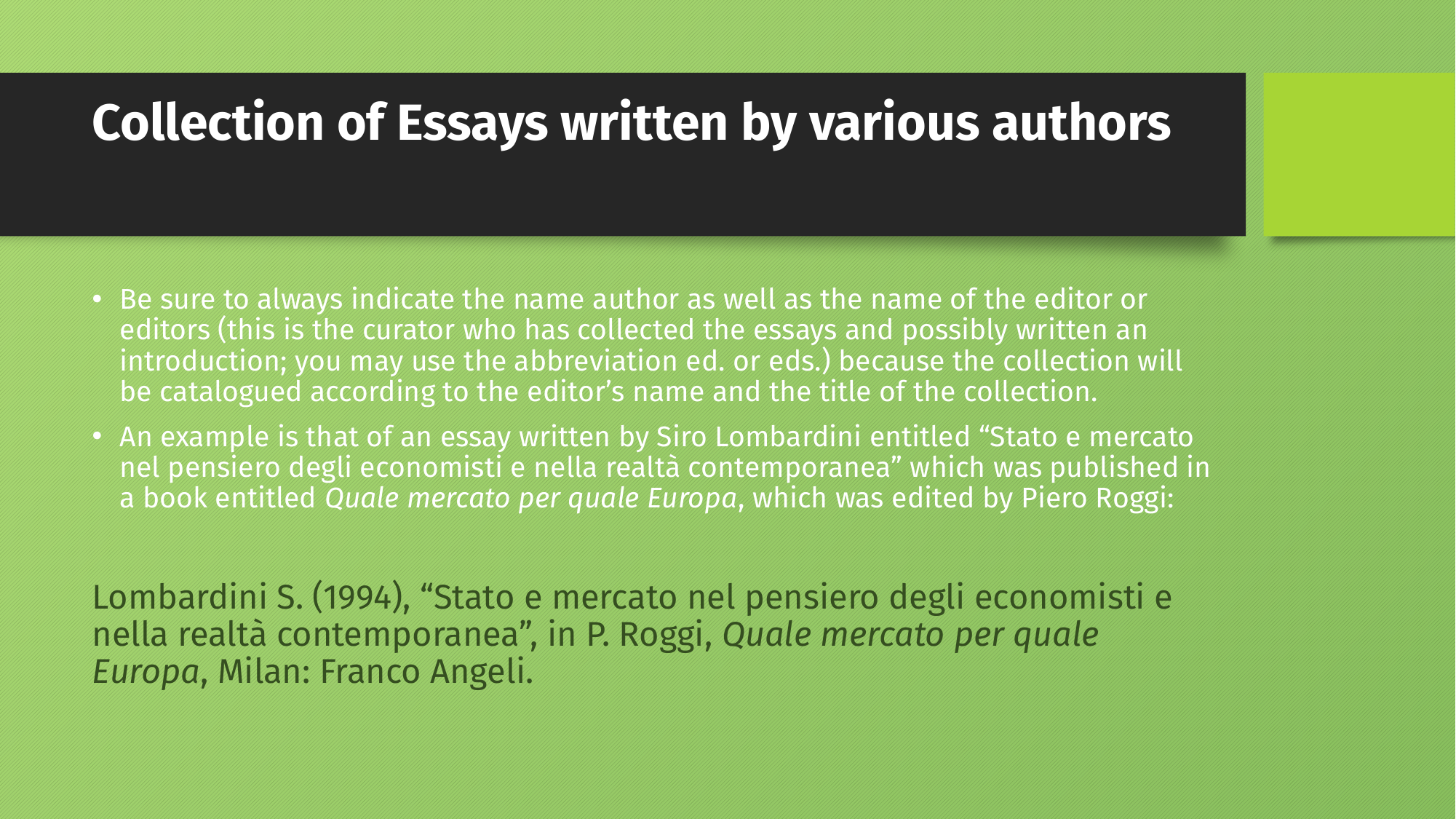

# Collection of Essays written by various authors
Be sure to always indicate the name author as well as the name of the editor or editors (this is the curator who has collected the essays and possibly written an introduction; you may use the abbreviation ed. or eds.) because the collection will be catalogued according to the editor’s name and the title of the collection.
An example is that of an essay written by Siro Lombardini entitled “Stato e mercato nel pensiero degli economisti e nella realtà contemporanea” which was published in a book entitled Quale mercato per quale Europa, which was edited by Piero Roggi:

Lombardini S. (1994), “Stato e mercato nel pensiero degli economisti e nella realtà contemporanea”, in P. Roggi, Quale mercato per quale Europa, Milan: Franco Angeli.